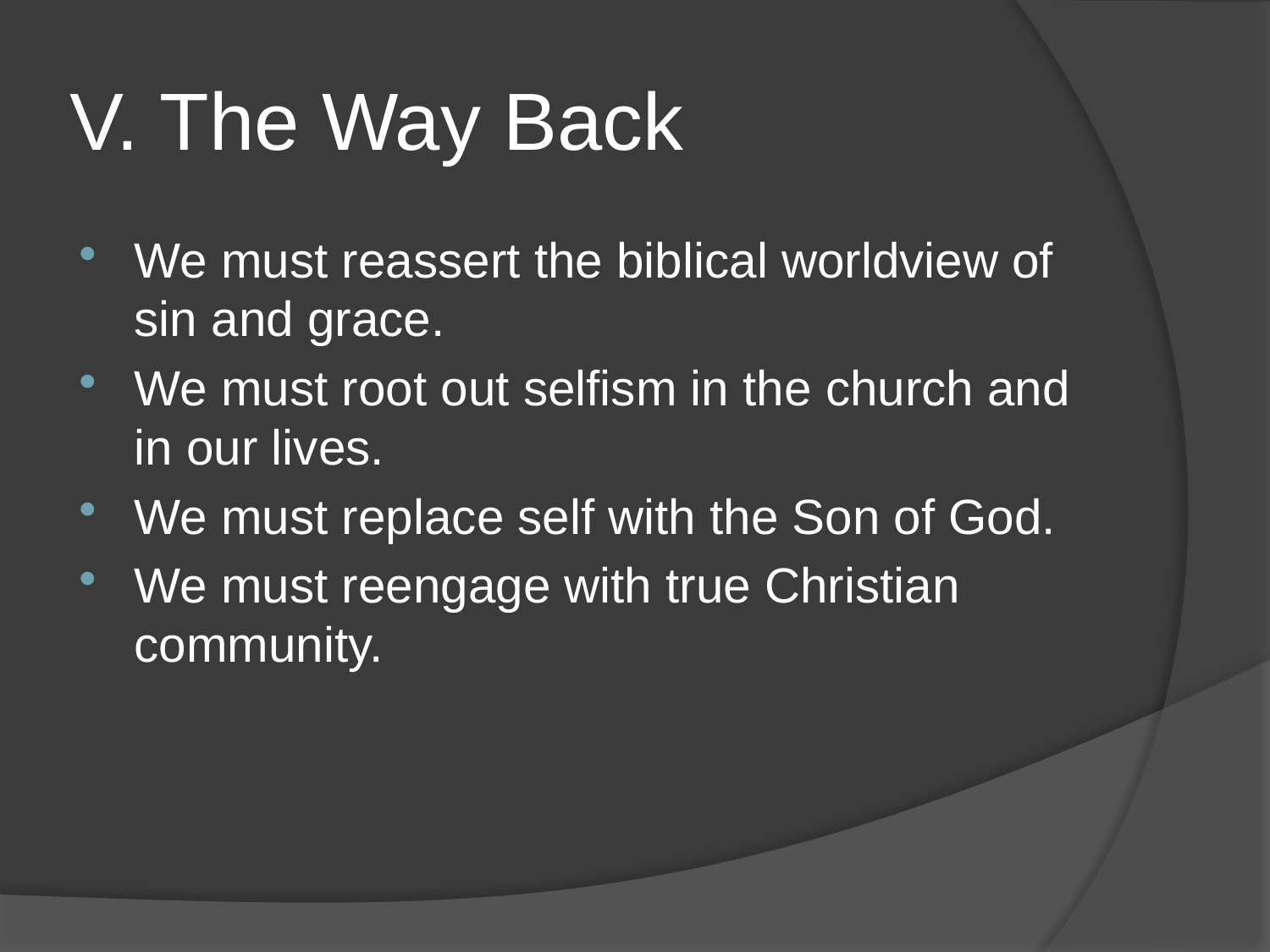

# V. The Way Back
We must reassert the biblical worldview of sin and grace.
We must root out selfism in the church and in our lives.
We must replace self with the Son of God.
We must reengage with true Christian community.